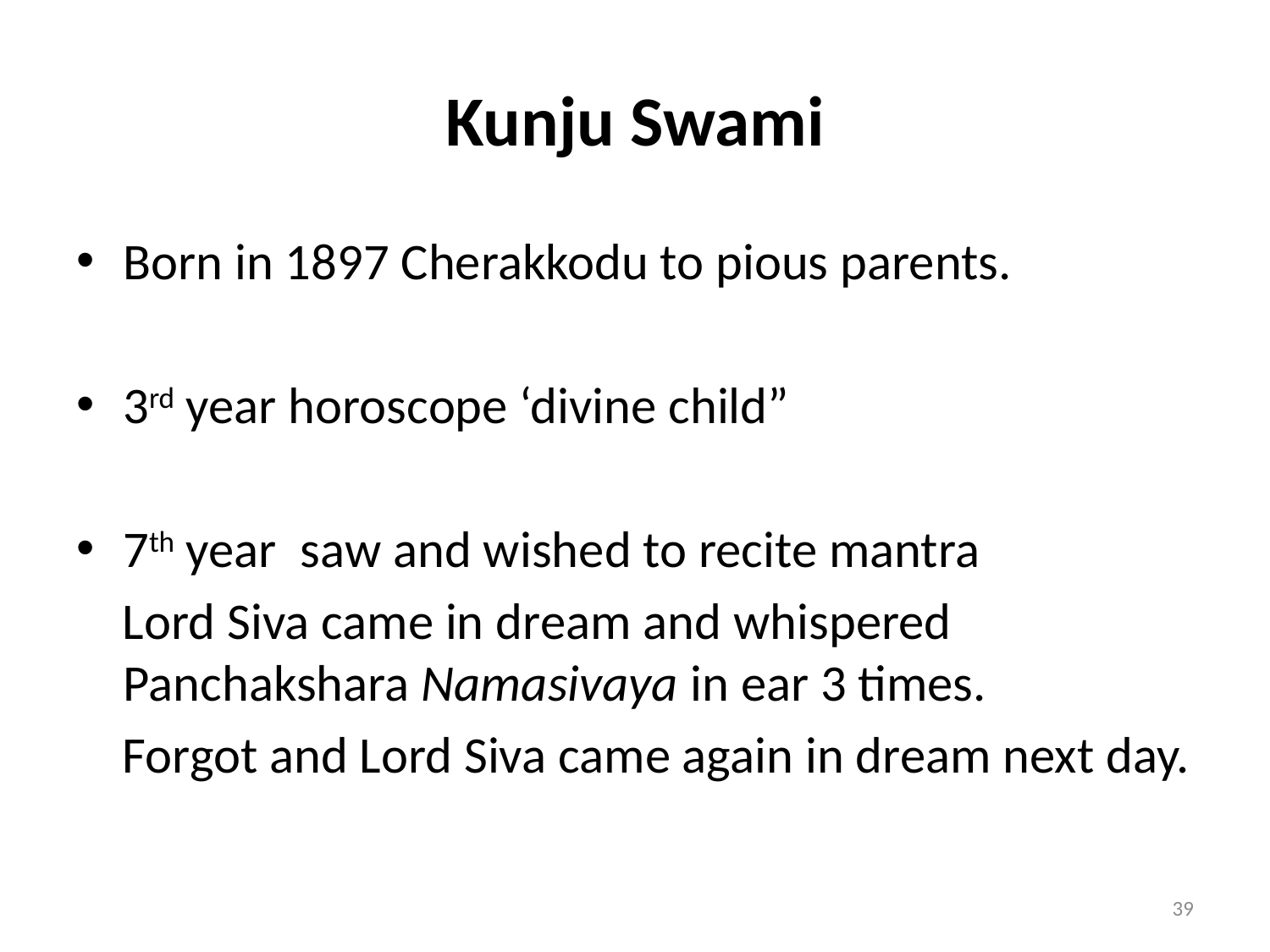

# Kunju Swami
Born in 1897 Cherakkodu to pious parents.

3rd year horoscope ‘divine child”

7th year  saw and wished to recite mantra
    Lord Siva came in dream and whispered Panchakshara Namasivaya in ear 3 times.
    Forgot and Lord Siva came again in dream next day.
39